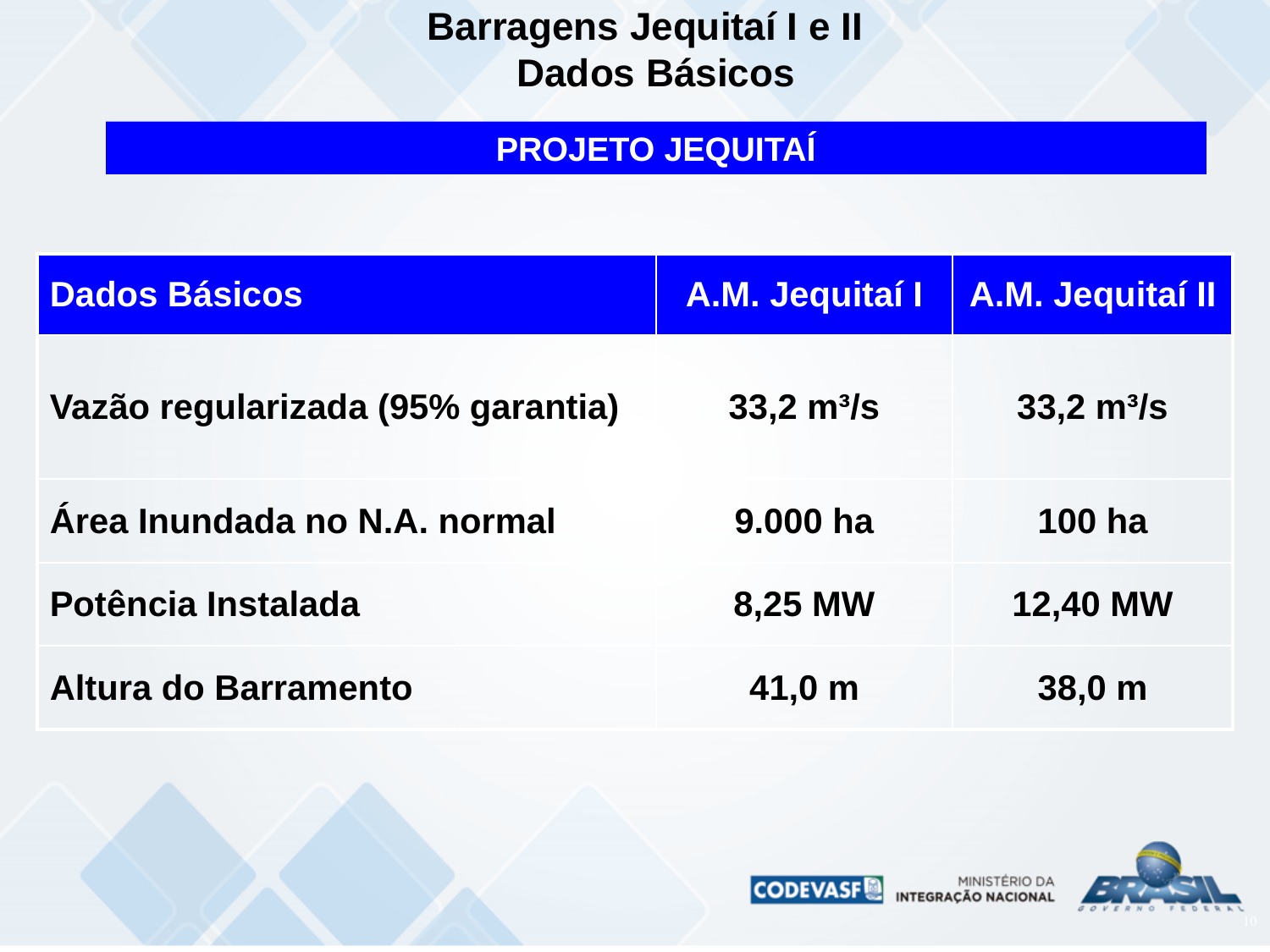

# Barragens Jequitaí I e II Dados Básicos
PROJETO JEQUITAÍ
| Dados Básicos | A.M. Jequitaí I | A.M. Jequitaí II |
| --- | --- | --- |
| Vazão regularizada (95% garantia) | 33,2 m³/s | 33,2 m³/s |
| Área Inundada no N.A. normal | 9.000 ha | 100 ha |
| Potência Instalada | 8,25 MW | 12,40 MW |
| Altura do Barramento | 41,0 m | 38,0 m |
10